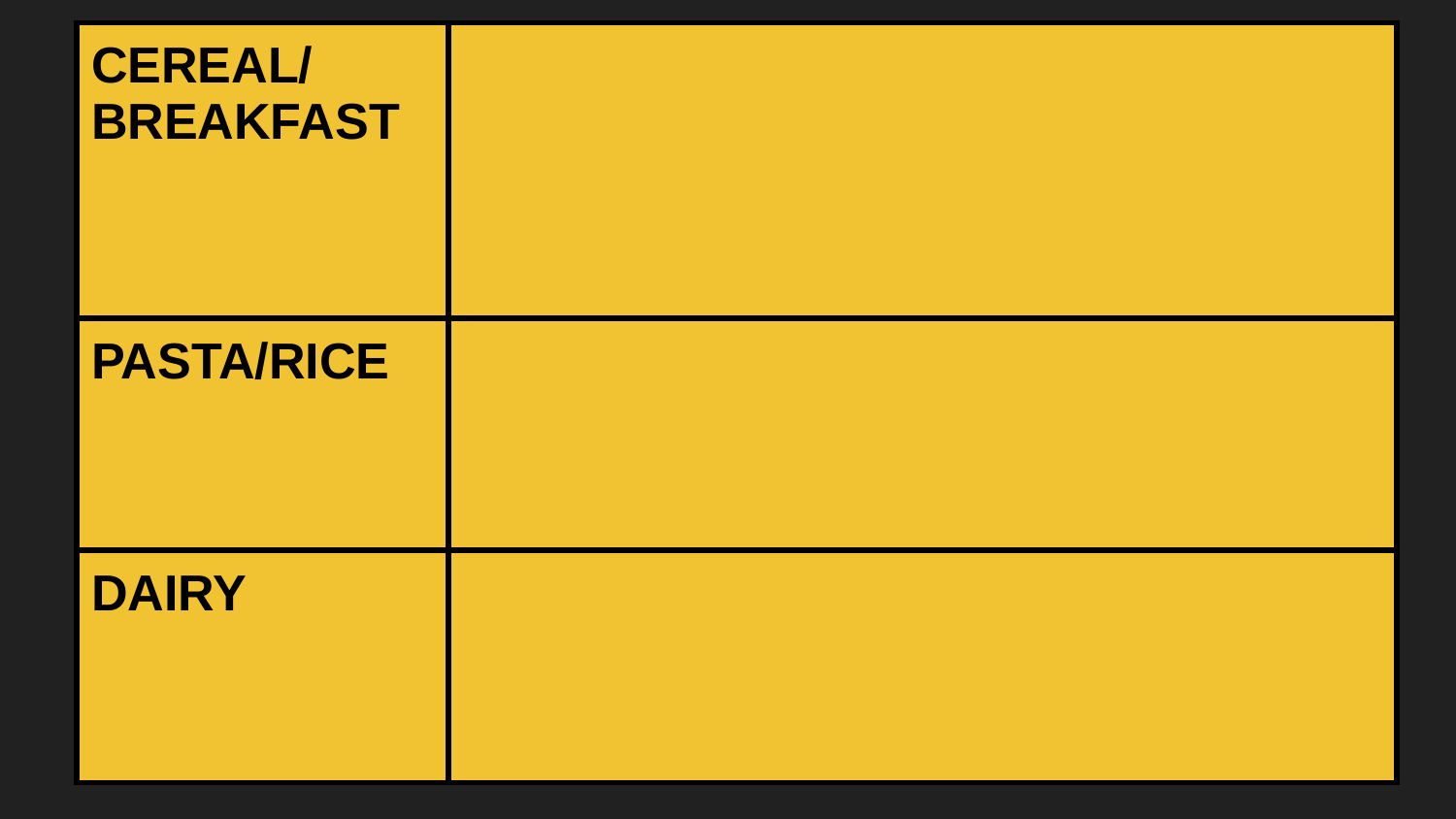

| CEREAL/ BREAKFAST |  |
| --- | --- |
| PASTA/RICE |  |
| DAIRY |  |